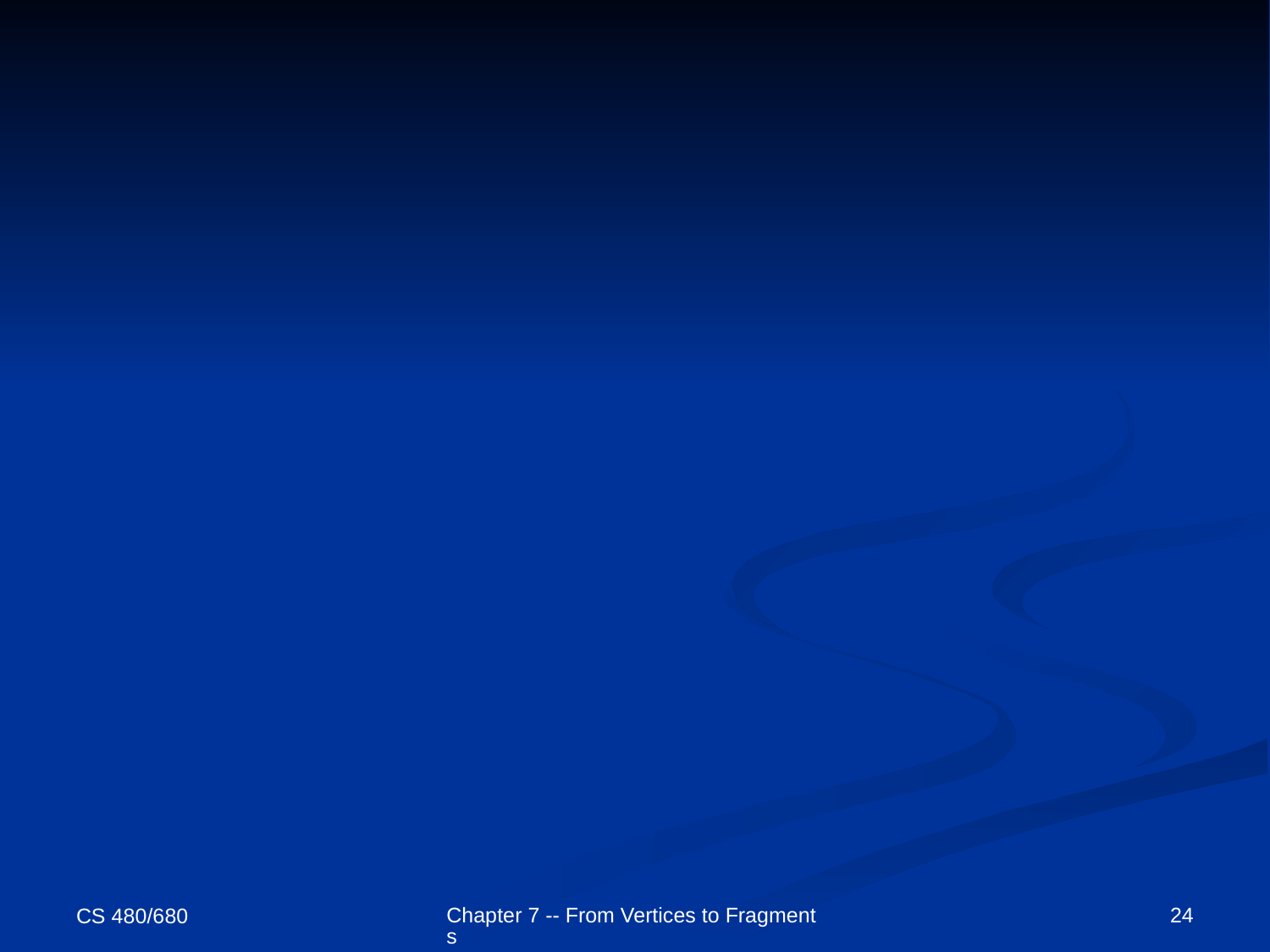

#

Chapter 7 -- From Vertices to Fragments
24
CS 480/680